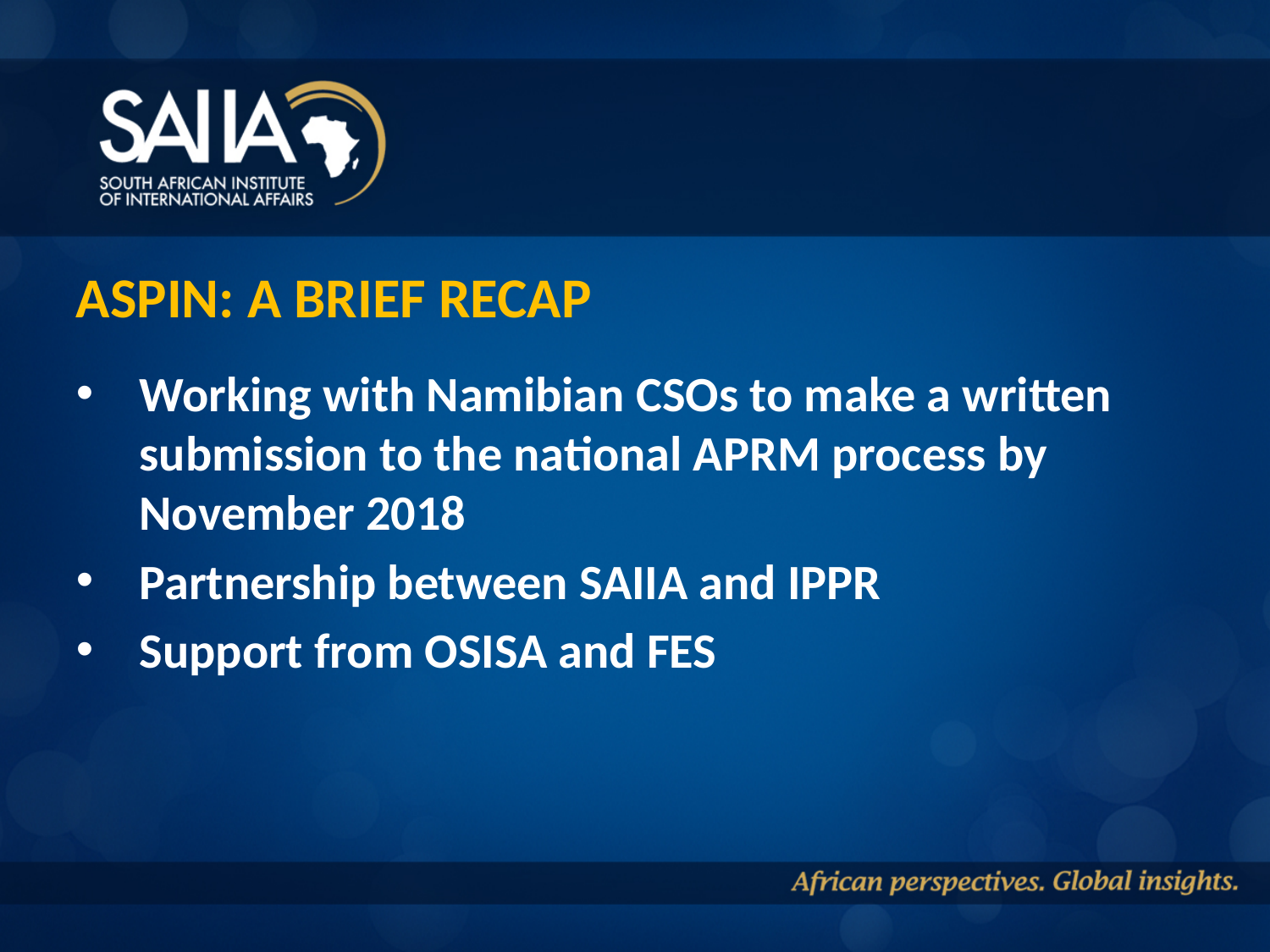

# ASPIN: A brief recap
Working with Namibian CSOs to make a written submission to the national APRM process by November 2018
Partnership between SAIIA and IPPR
Support from OSISA and FES